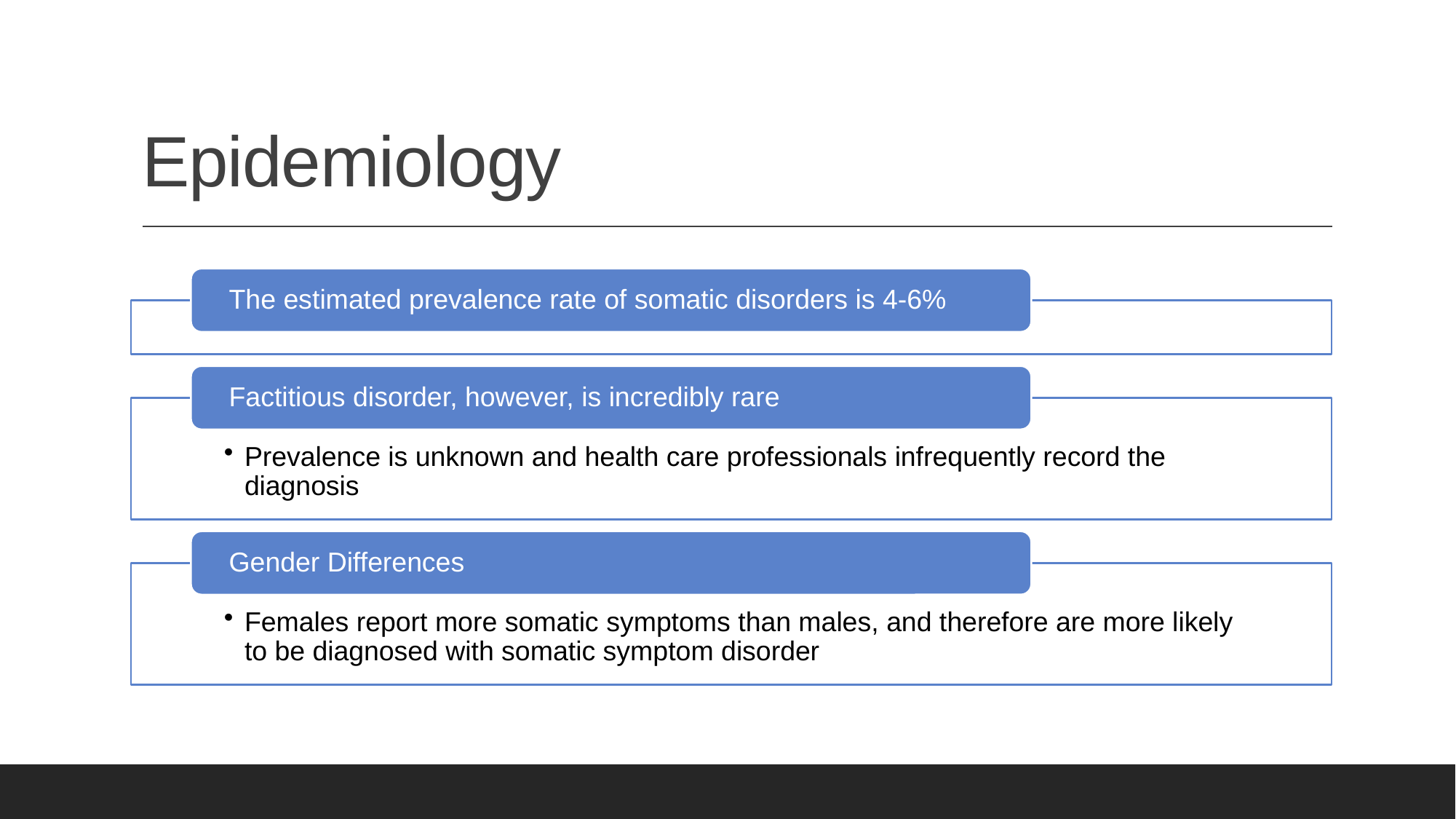

# Epidemiology
The estimated prevalence rate of somatic disorders is 4-6%
Prevalence is unknown and health care professionals infrequently record the diagnosis
Factitious disorder, however, is incredibly rare
Females report more somatic symptoms than males, and therefore are more likely to be diagnosed with somatic symptom disorder
Gender Differences